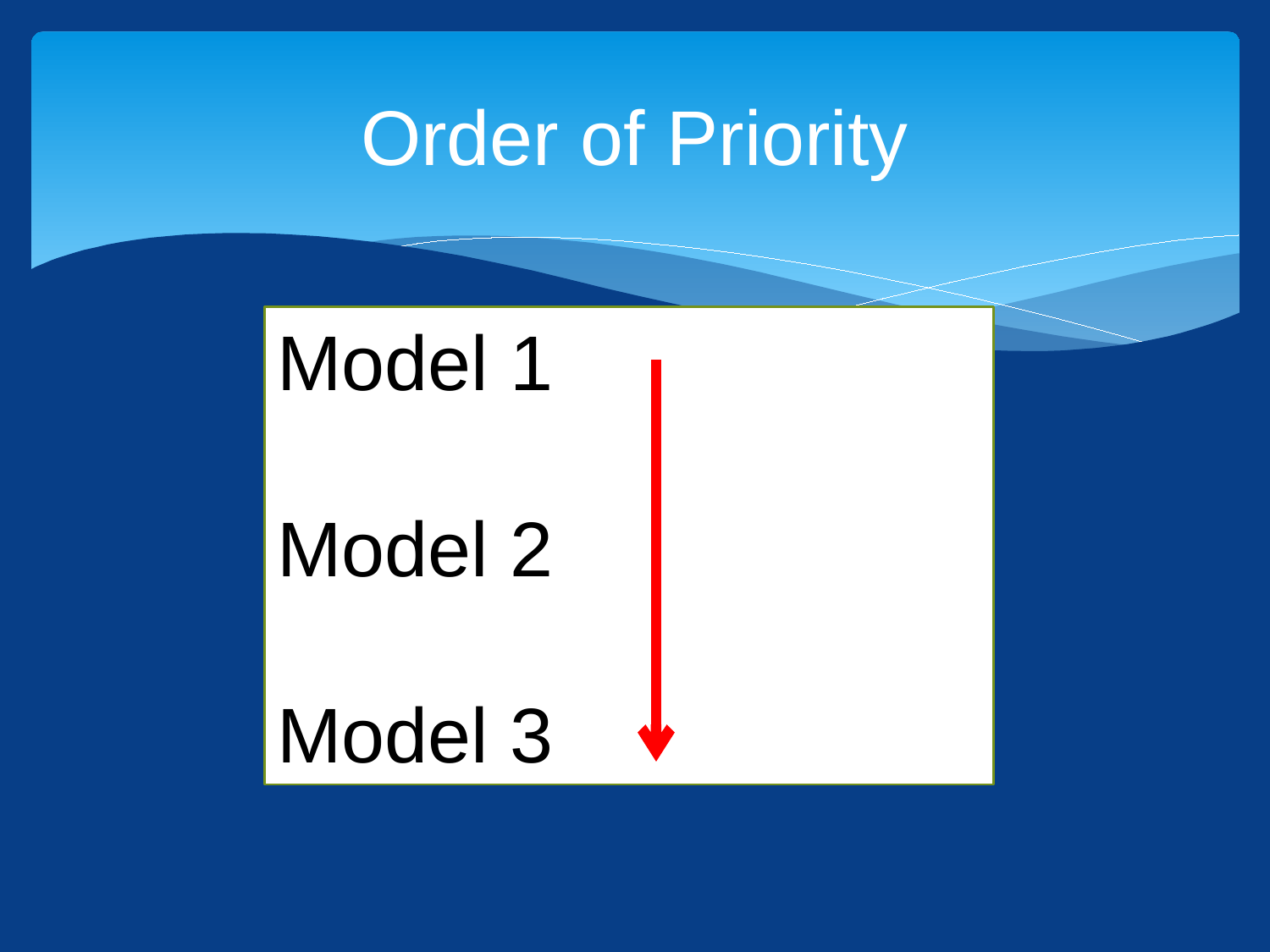

# Order of Priority
Model 1

Model 2

Model 3